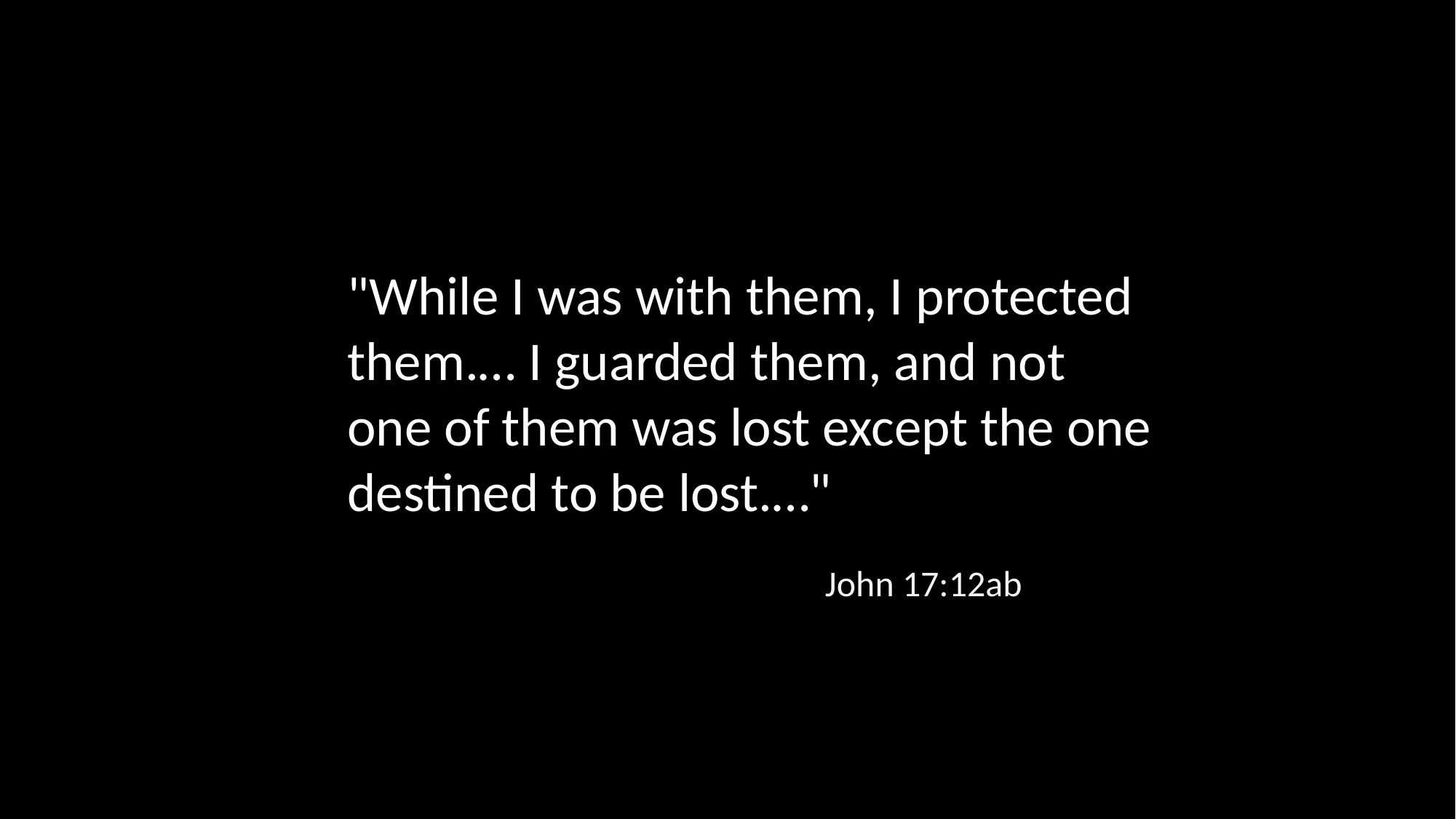

"While I was with them, I protected them.… I guarded them, and not one of them was lost except the one destined to be lost.…"
John 17:12ab